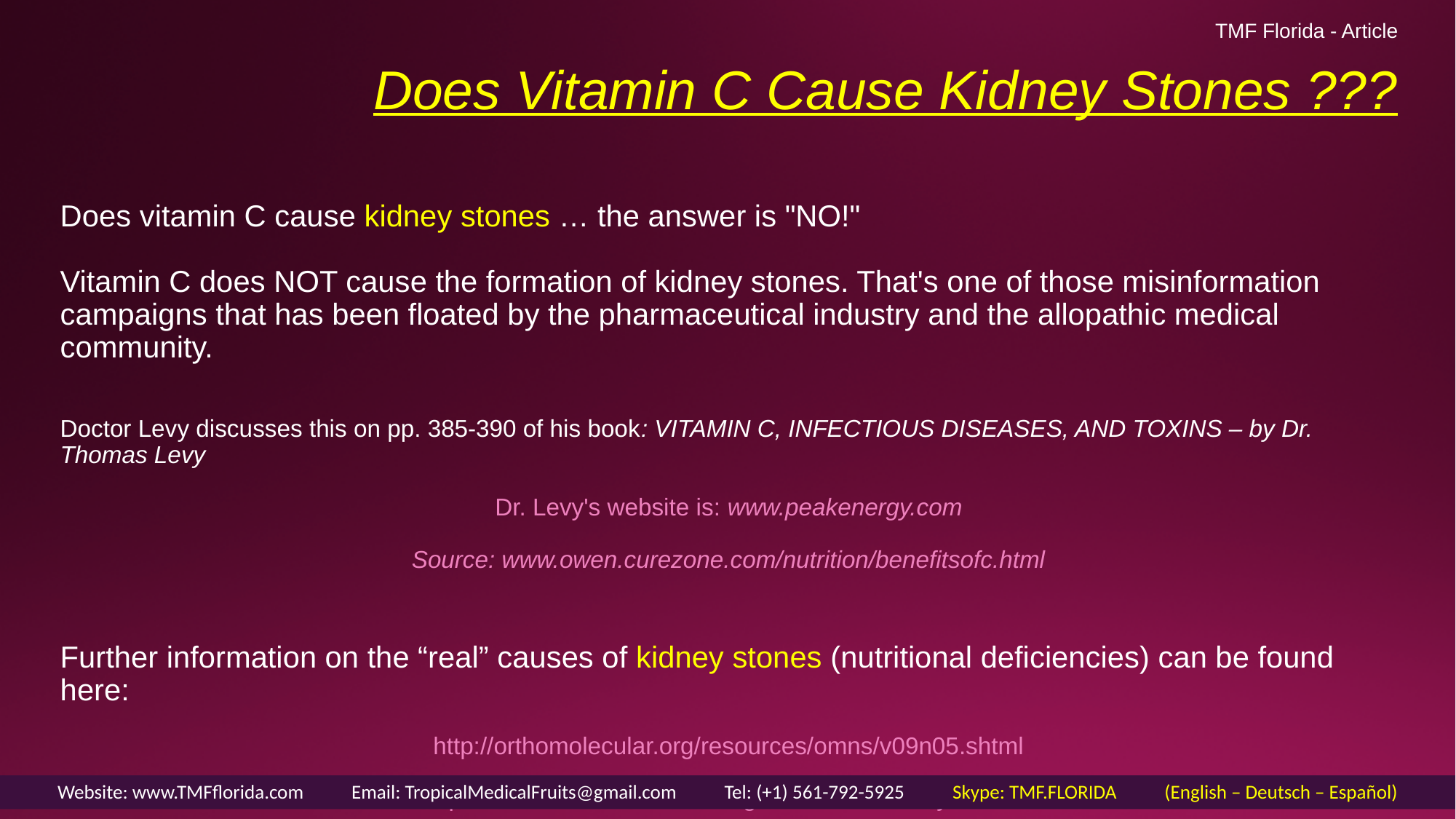

TMF Florida - Article
# Does Vitamin C Cause Kidney Stones ???

Does vitamin C cause kidney stones … the answer is "NO!"
Vitamin C does NOT cause the formation of kidney stones. That's one of those misinformation campaigns that has been floated by the pharmaceutical industry and the allopathic medical community.

Doctor Levy discusses this on pp. 385-390 of his book: VITAMIN C, INFECTIOUS DISEASES, AND TOXINS – by Dr. Thomas Levy

Dr. Levy's website is: www.peakenergy.com

Source: www.owen.curezone.com/nutrition/benefitsofc.html

Further information on the “real” causes of kidney stones (nutritional deficiencies) can be found here:

http://orthomolecular.org/resources/omns/v09n05.shtml

http://www.drwhitaker.com/magnesium-for-kidney-stones/

Website: www.TMFflorida.com           Email: TropicalMedicalFruits@gmail.com           Tel: (+1) 561-792-5925           Skype: TMF.FLORIDA           (English – Deutsch – Español)